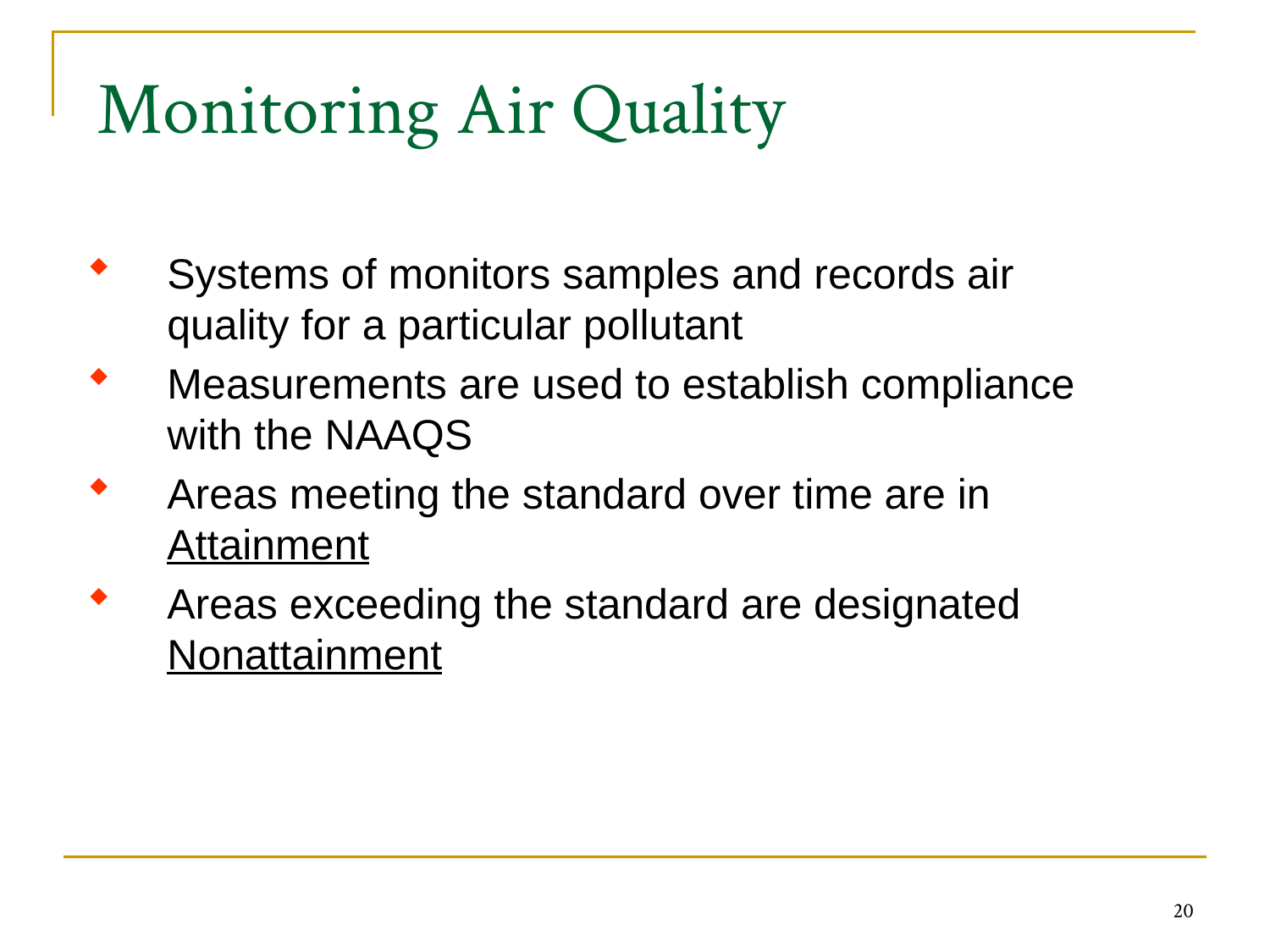

# Monitoring Air Quality

Systems of monitors samples and records air quality for a particular pollutant
Measurements are used to establish compliance with the NAAQS
Areas meeting the standard over time are in Attainment
Areas exceeding the standard are designated Nonattainment

20